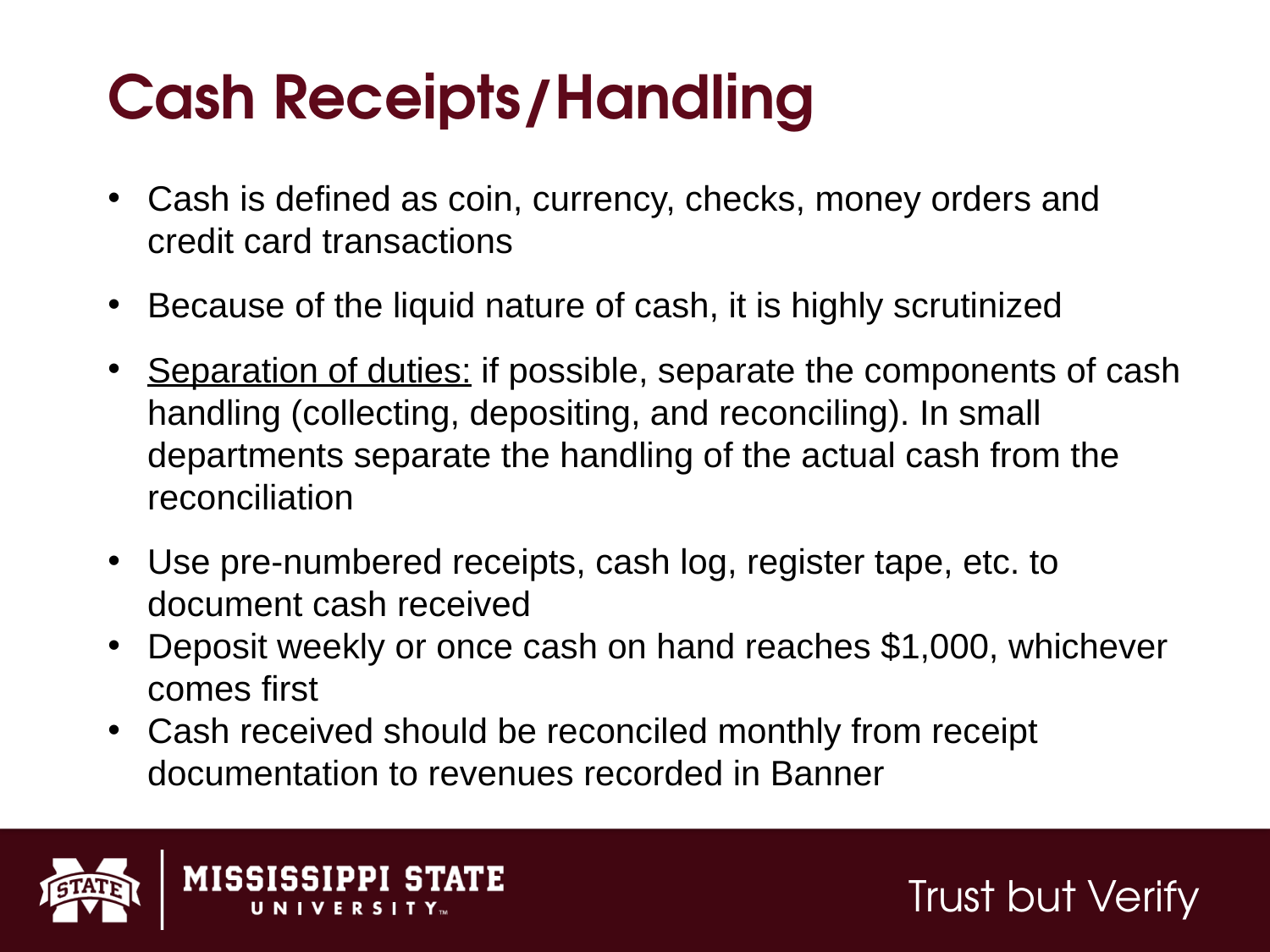

# Cash Receipts/Handling
Cash is defined as coin, currency, checks, money orders and credit card transactions

Because of the liquid nature of cash, it is highly scrutinized

Separation of duties: if possible, separate the components of cash handling (collecting, depositing, and reconciling). In small departments separate the handling of the actual cash from the reconciliation

Use pre-numbered receipts, cash log, register tape, etc. to document cash received
Deposit weekly or once cash on hand reaches $1,000, whichever comes first
Cash received should be reconciled monthly from receipt documentation to revenues recorded in Banner